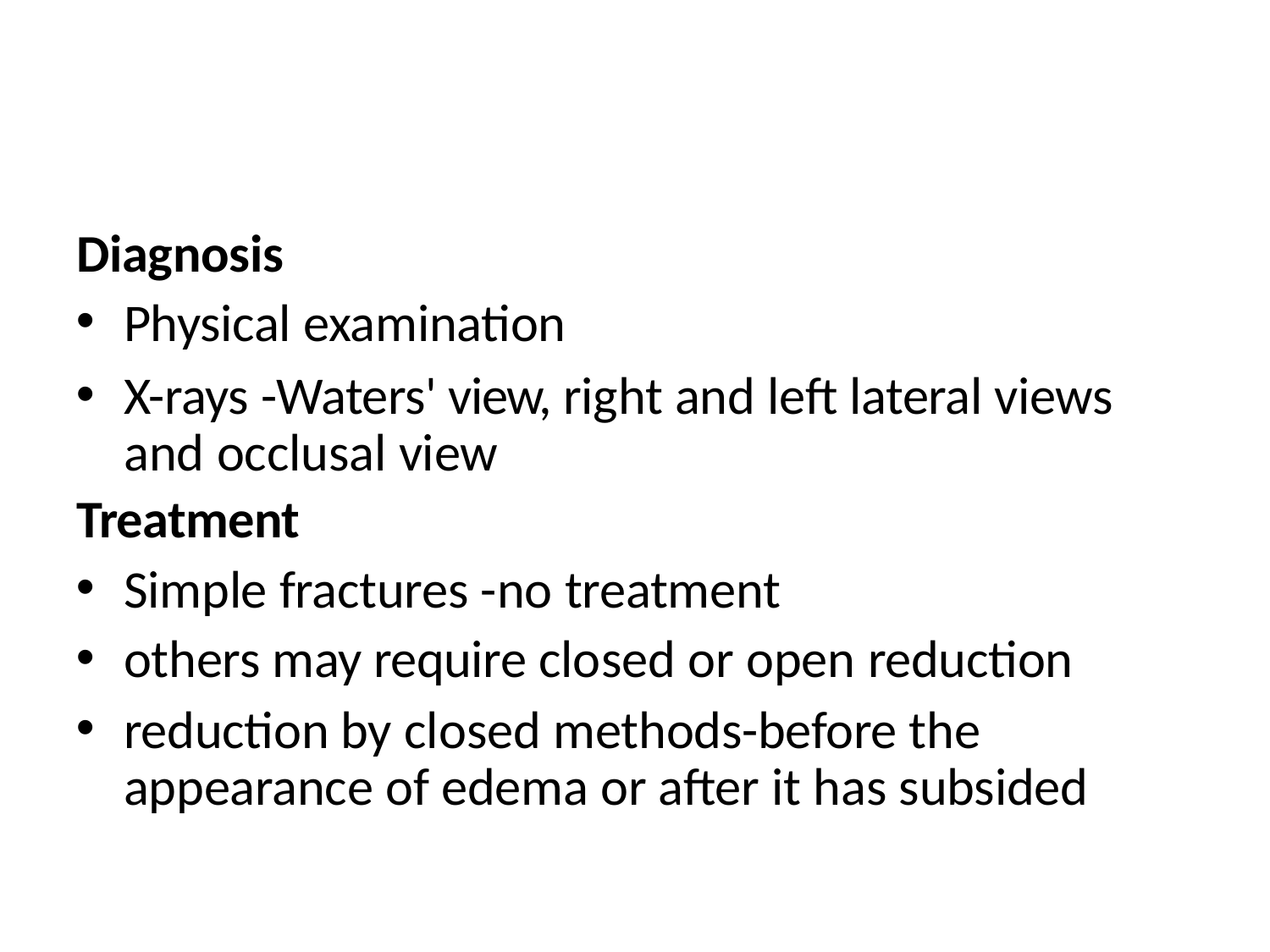

Diagnosis
Physical examination
X-rays -Waters' view, right and left lateral views  and occlusal view
Treatment
Simple fractures -no treatment
others may require closed or open reduction
reduction by closed methods-before the  appearance of edema or after it has subsided